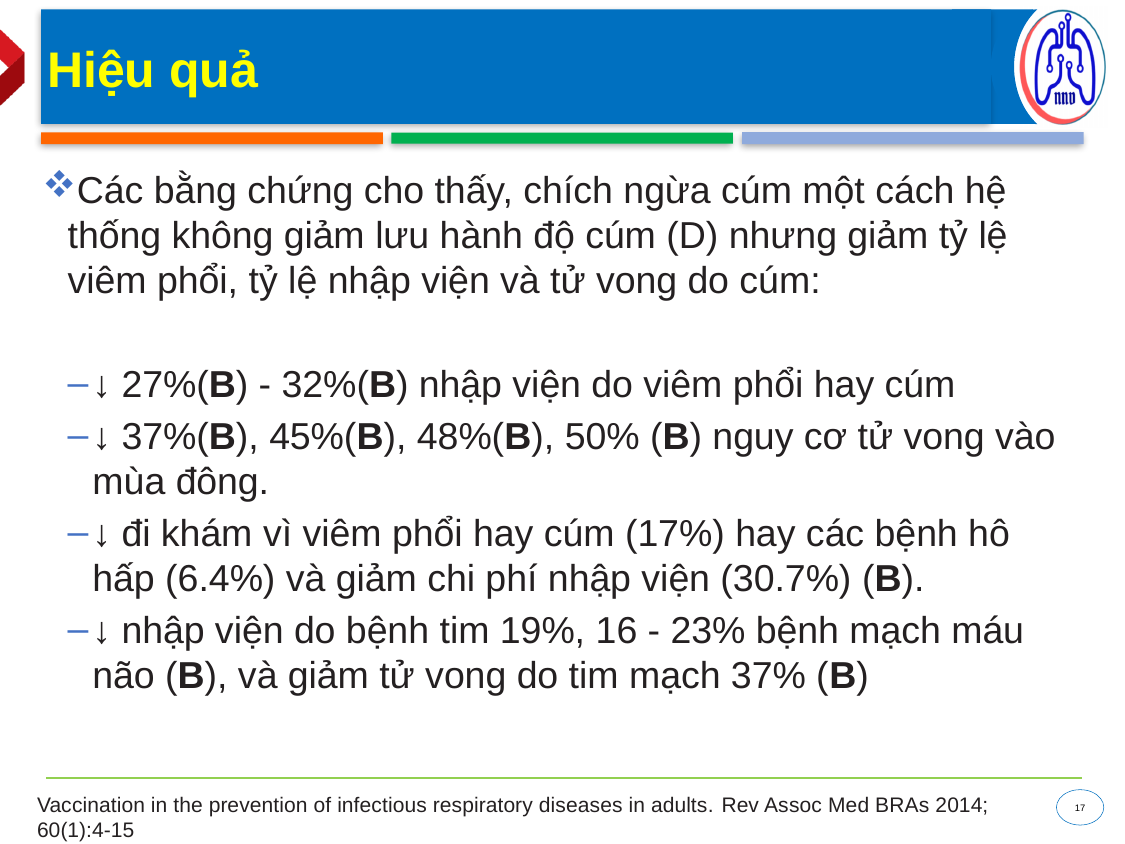

# Hiệu quả
Các bằng chứng cho thấy, chích ngừa cúm một cách hệ thống không giảm lưu hành độ cúm (D) nhưng giảm tỷ lệ viêm phổi, tỷ lệ nhập viện và tử vong do cúm:

↓ 27%(B) - 32%(B) nhập viện do viêm phổi hay cúm
↓ 37%(B), 45%(B), 48%(B), 50% (B) nguy cơ tử vong vào mùa đông.
↓ đi khám vì viêm phổi hay cúm (17%) hay các bệnh hô hấp (6.4%) và giảm chi phí nhập viện (30.7%) (B).
↓ nhập viện do bệnh tim 19%, 16 - 23% bệnh mạch máu não (B), và giảm tử vong do tim mạch 37% (B)
Vaccination in the prevention of infectious respiratory diseases in adults. Rev Assoc Med BRAs 2014; 60(1):4-15